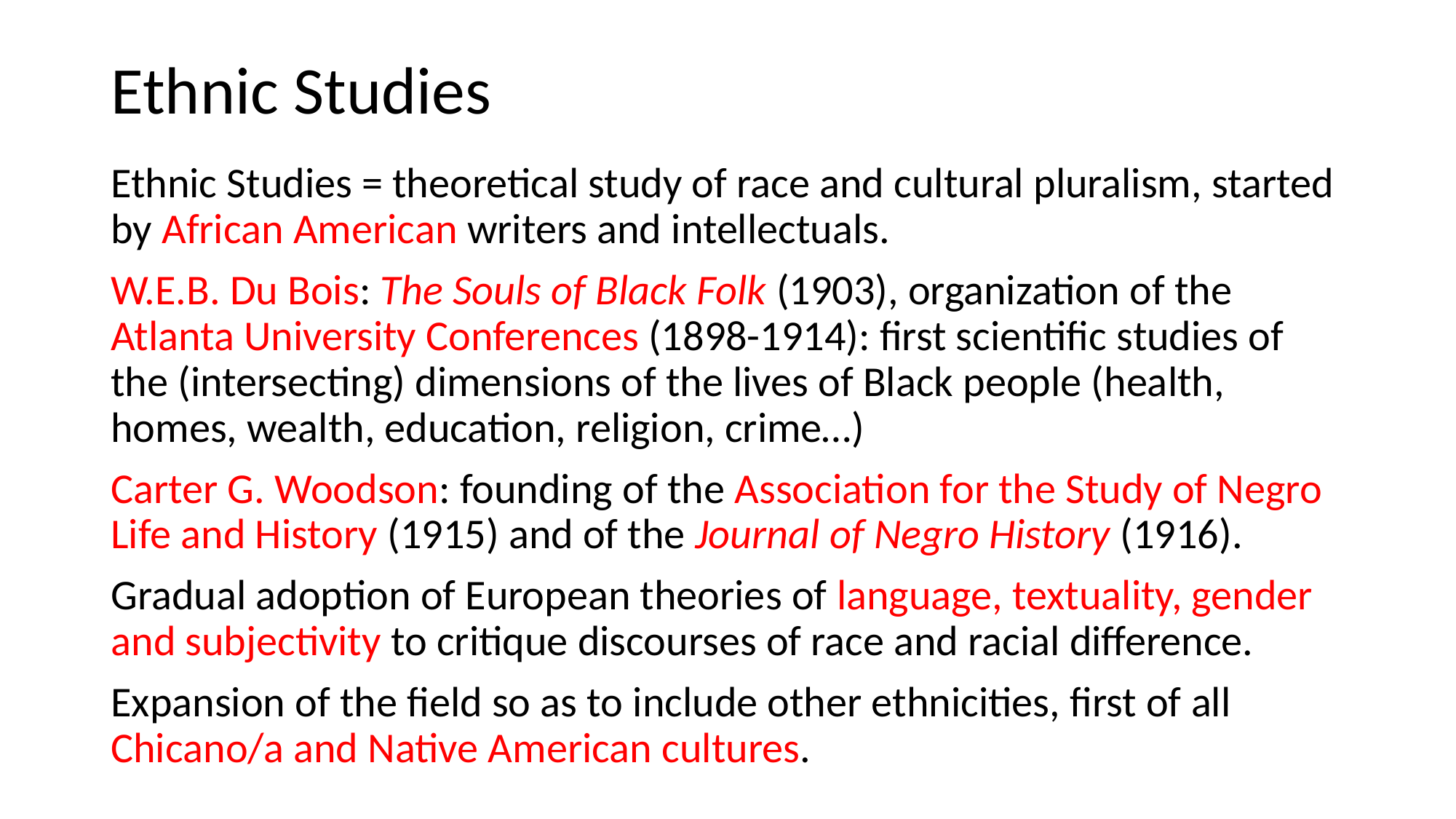

# Ethnic Studies
Ethnic Studies = theoretical study of race and cultural pluralism, started by African American writers and intellectuals.
W.E.B. Du Bois: The Souls of Black Folk (1903), organization of the Atlanta University Conferences (1898-1914): first scientific studies of the (intersecting) dimensions of the lives of Black people (health, homes, wealth, education, religion, crime…)
Carter G. Woodson: founding of the Association for the Study of Negro Life and History (1915) and of the Journal of Negro History (1916).
Gradual adoption of European theories of language, textuality, gender and subjectivity to critique discourses of race and racial difference.
Expansion of the field so as to include other ethnicities, first of all Chicano/a and Native American cultures.